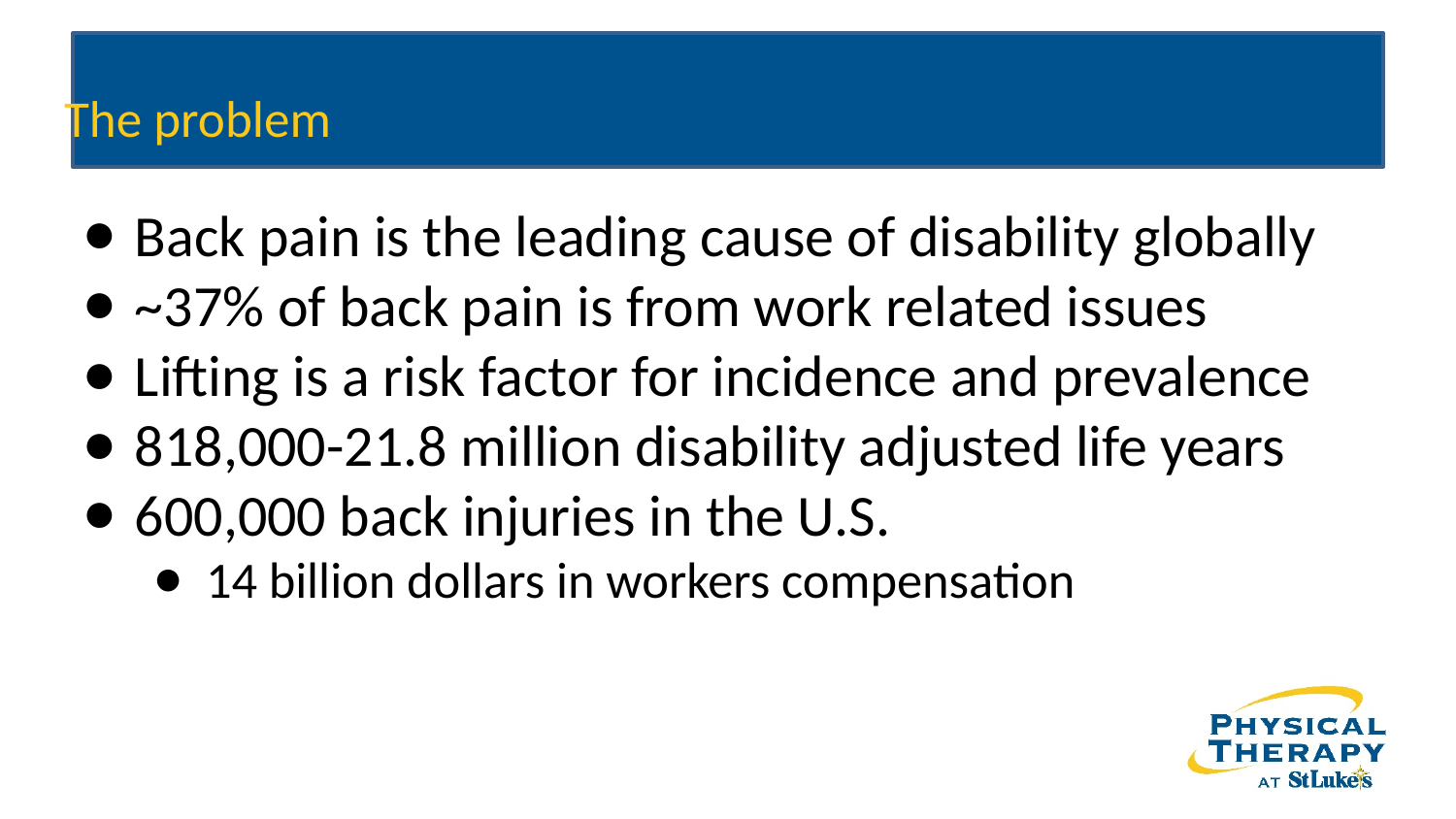

# The problem
Back pain is the leading cause of disability globally
~37% of back pain is from work related issues
Lifting is a risk factor for incidence and prevalence
818,000-21.8 million disability adjusted life years
600,000 back injuries in the U.S.
14 billion dollars in workers compensation